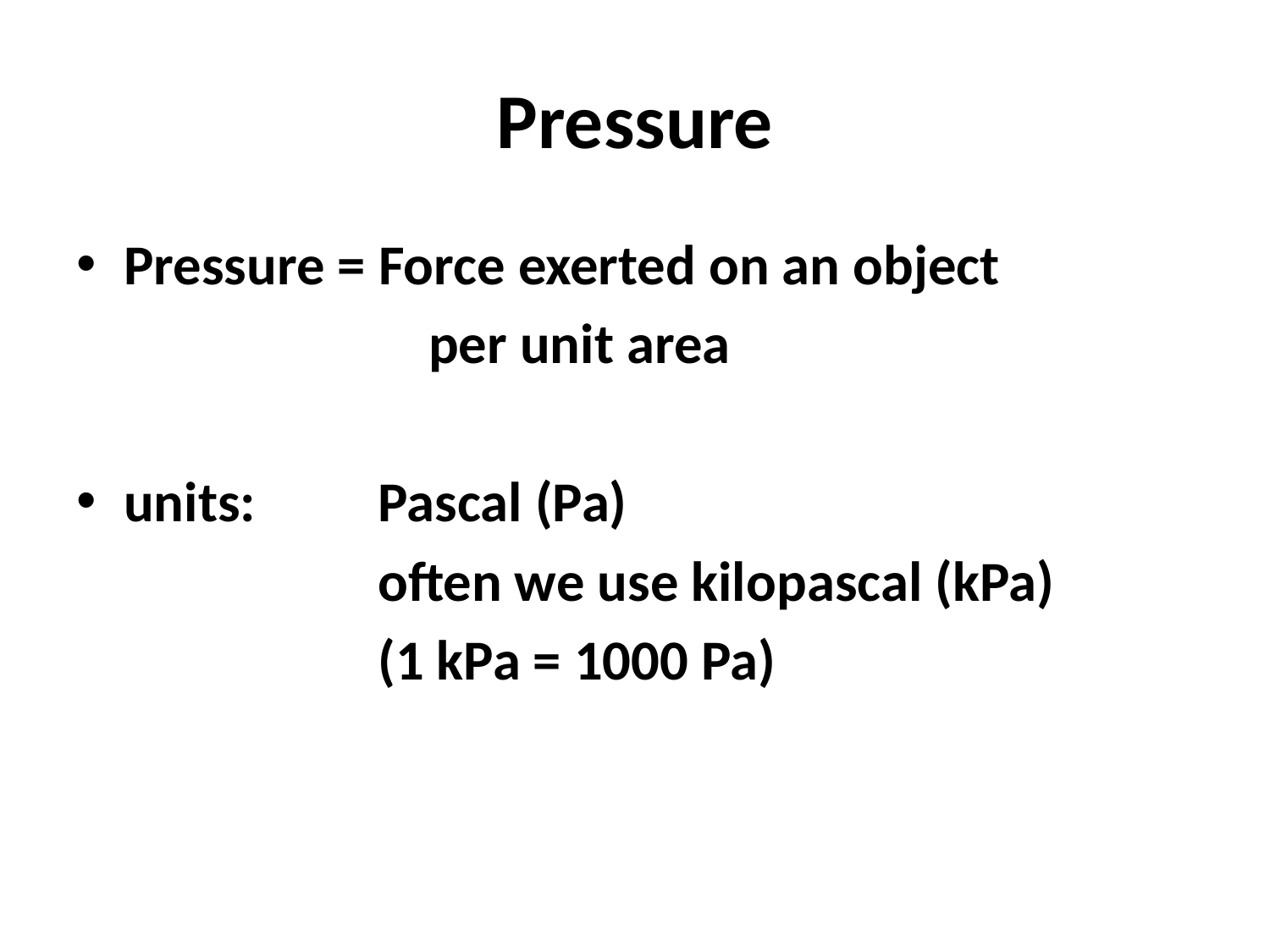

# Pressure
Pressure = Force exerted on an object
			    per unit area

units:	Pascal (Pa)
			often we use kilopascal (kPa)
			(1 kPa = 1000 Pa)